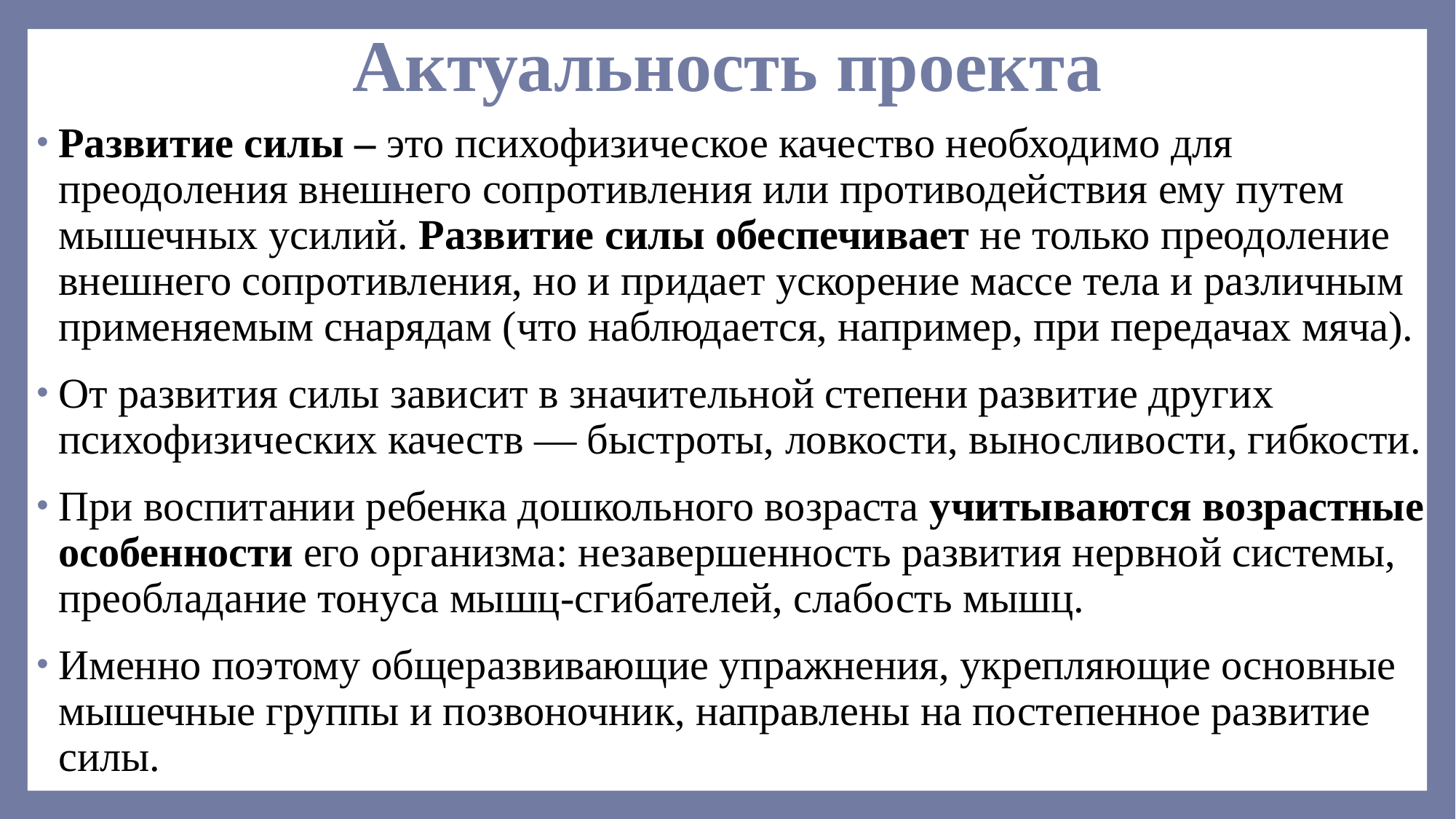

# Актуальность проекта
Развитие силы – это психофизическое качество необходимо для преодоления внешнего сопротивления или противодействия ему путем мышечных усилий. Развитие силы обеспечивает не только преодоление внешнего сопротивления, но и придает ускорение массе тела и различным применяемым снарядам (что наблюдается, например, при передачах мяча).
От развития силы зависит в значительной степени развитие других психофизических качеств — быстроты, ловкости, выносливости, гибкости.
При воспитании ребенка дошкольного возраста учитываются возрастные особенности его организма: незавершенность развития нервной системы, преобладание тонуса мышц-сгибателей, слабость мышц.
Именно поэтому общеразвивающие упражнения, укрепляющие основные мышечные группы и позвоночник, направлены на постепенное развитие силы.